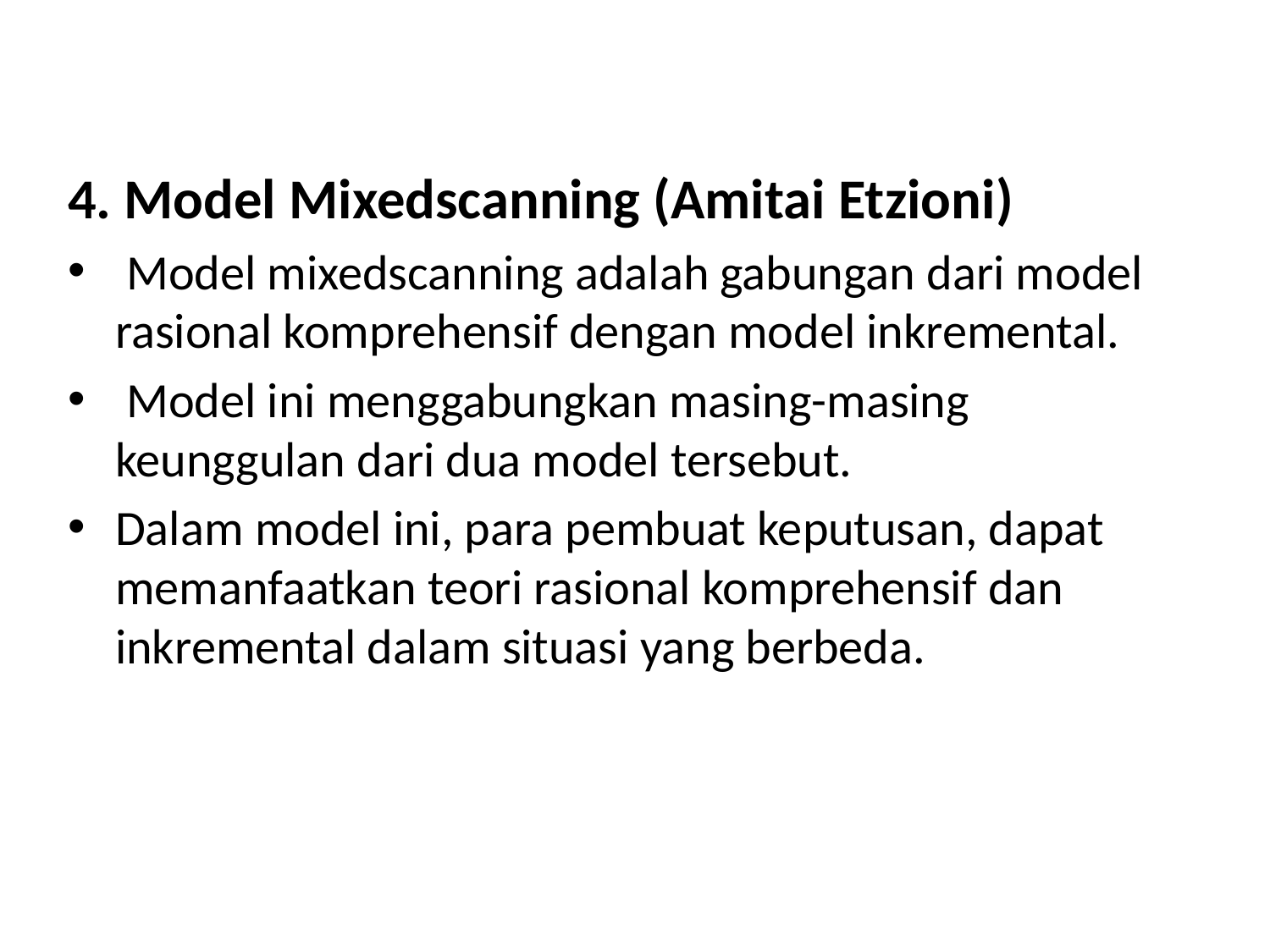

#
4. Model Mixedscanning (Amitai Etzioni)
 Model mixedscanning adalah gabungan dari model rasional komprehensif dengan model inkremental.
 Model ini menggabungkan masing-masing keunggulan dari dua model tersebut.
Dalam model ini, para pembuat keputusan, dapat memanfaatkan teori rasional komprehensif dan inkremental dalam situasi yang berbeda.